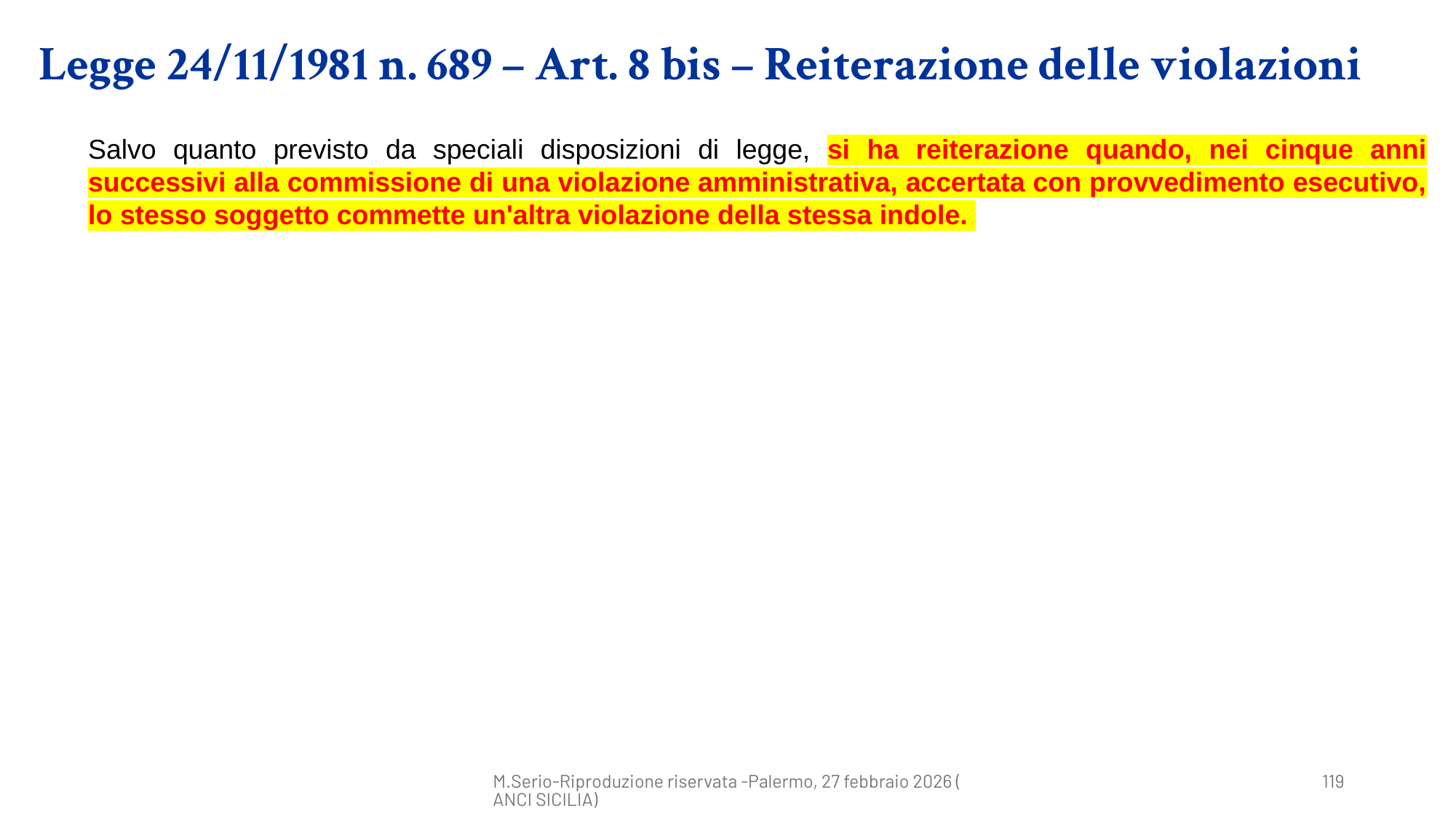

Legge 24/11/1981 n. 689 – Art. 8 bis – Reiterazione delle violazioni
Salvo quanto previsto da speciali disposizioni di legge, si ha reiterazione quando, nei cinque anni successivi alla commissione di una violazione amministrativa, accertata con provvedimento esecutivo, lo stesso soggetto commette un'altra violazione della stessa indole.
M.Serio-Riproduzione riservata -Palermo, 27 febbraio 2026 (ANCI SICILIA)
119